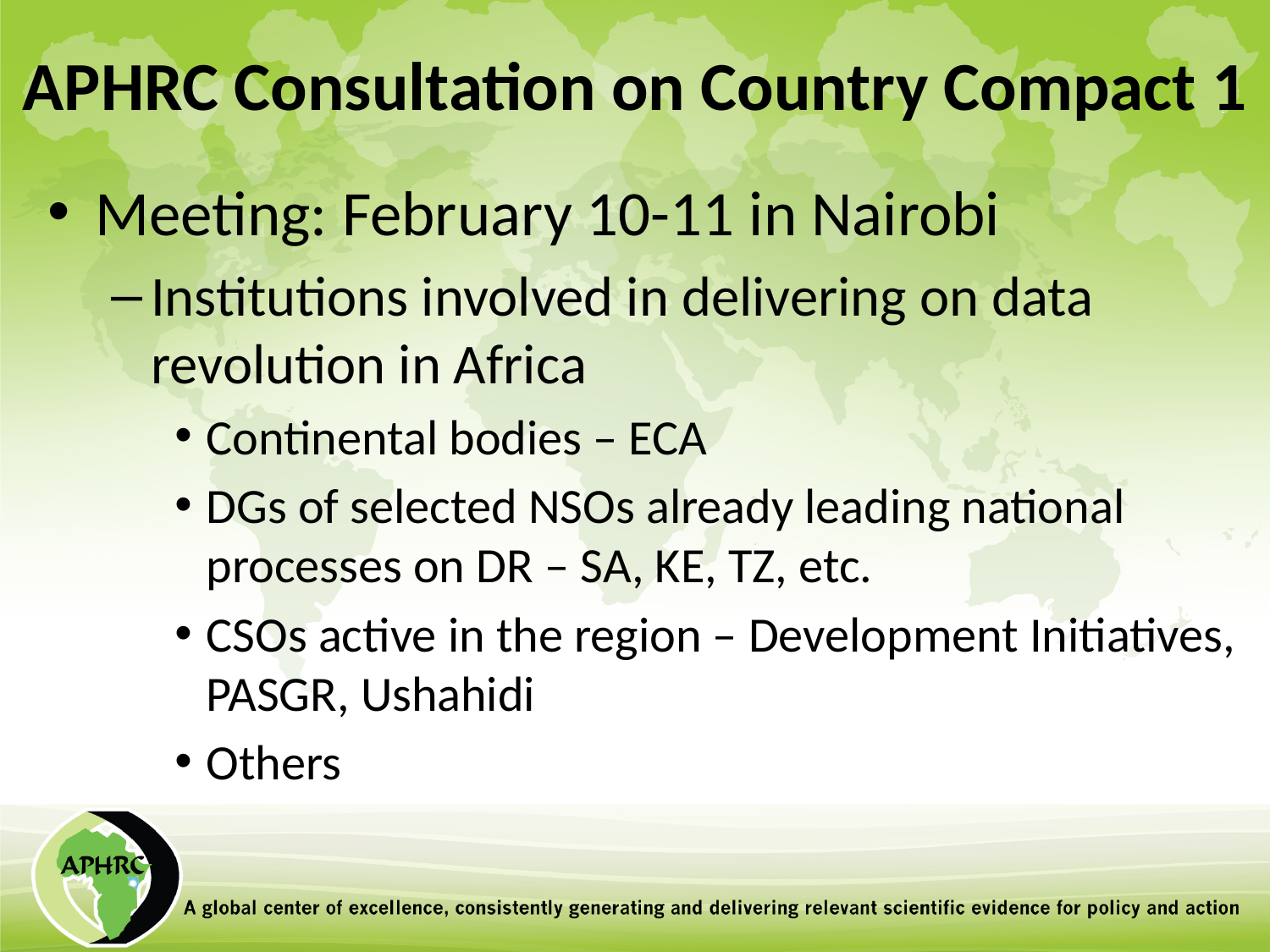

# APHRC Consultation on Country Compact 1
Meeting: February 10-11 in Nairobi
Institutions involved in delivering on data revolution in Africa
Continental bodies – ECA
DGs of selected NSOs already leading national processes on DR – SA, KE, TZ, etc.
CSOs active in the region – Development Initiatives, PASGR, Ushahidi
Others